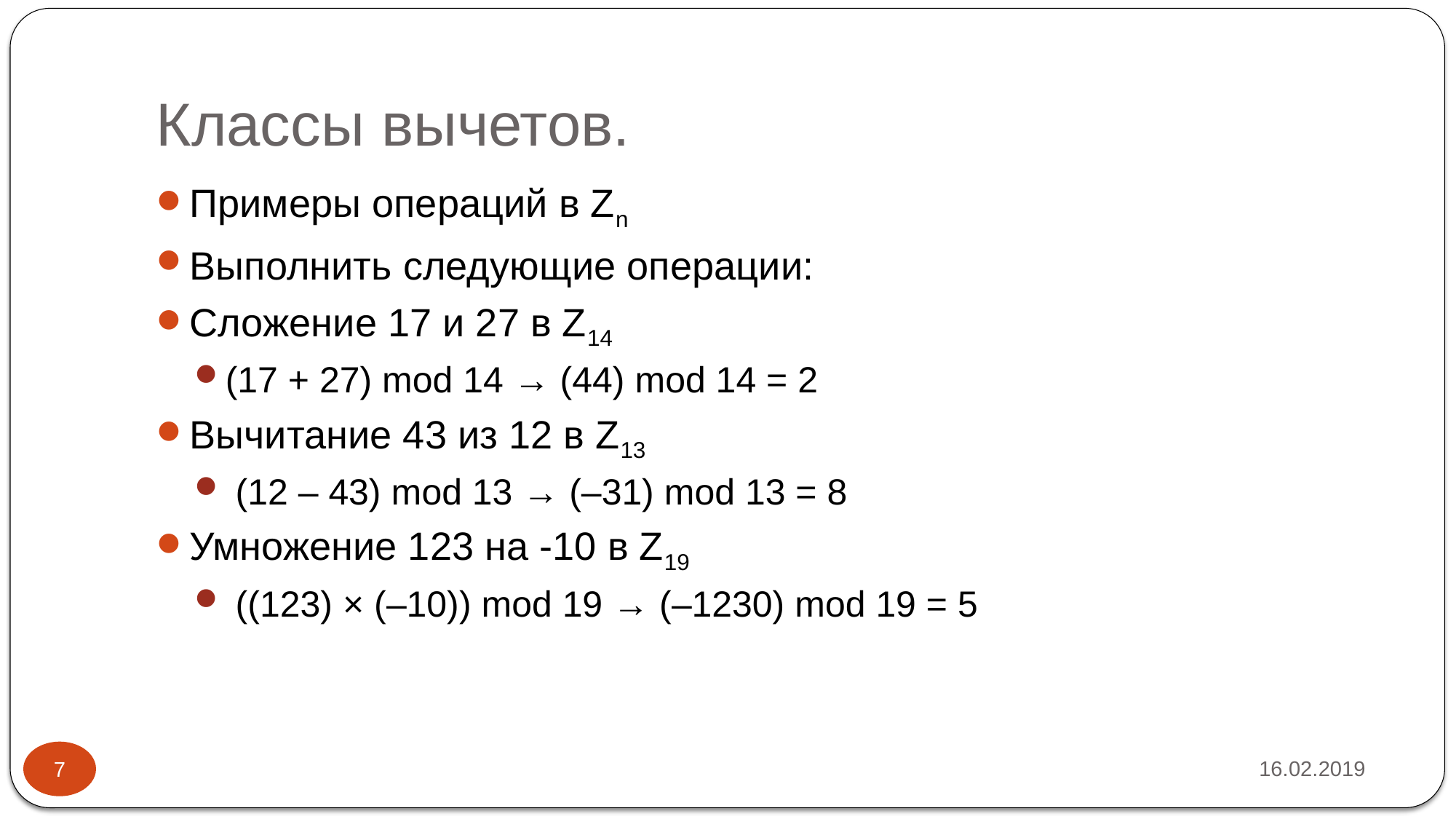

# Классы вычетов.
Примеры операций в Zn
Выполнить следующие операции:
Сложение 17 и 27 в Z14
(17 + 27) mod 14 → (44) mod 14 = 2
Вычитание 43 из 12 в Z13
 (12 – 43) mod 13 → (–31) mod 13 = 8
Умножение 123 на -10 в Z19
 ((123) × (–10)) mod 19 → (–1230) mod 19 = 5

16.02.2019
7